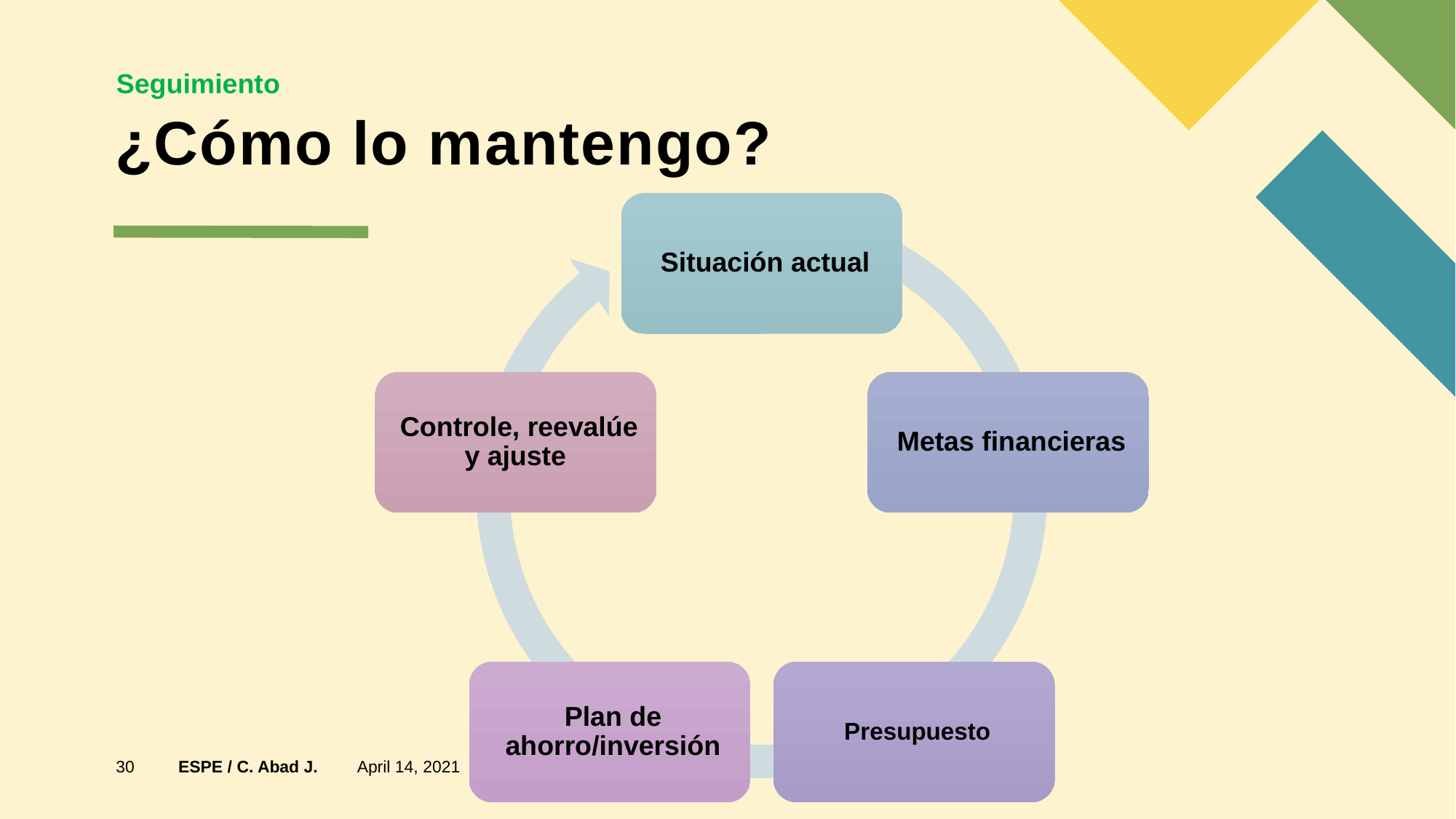

Seguimiento
# ¿Cómo lo mantengo?
Situación actual
Metas financieras
Presupuesto
Plan de ahorro/inversión
Controle, reevalúe y ajuste
30
ESPE / C. Abad J.
April 14, 2021